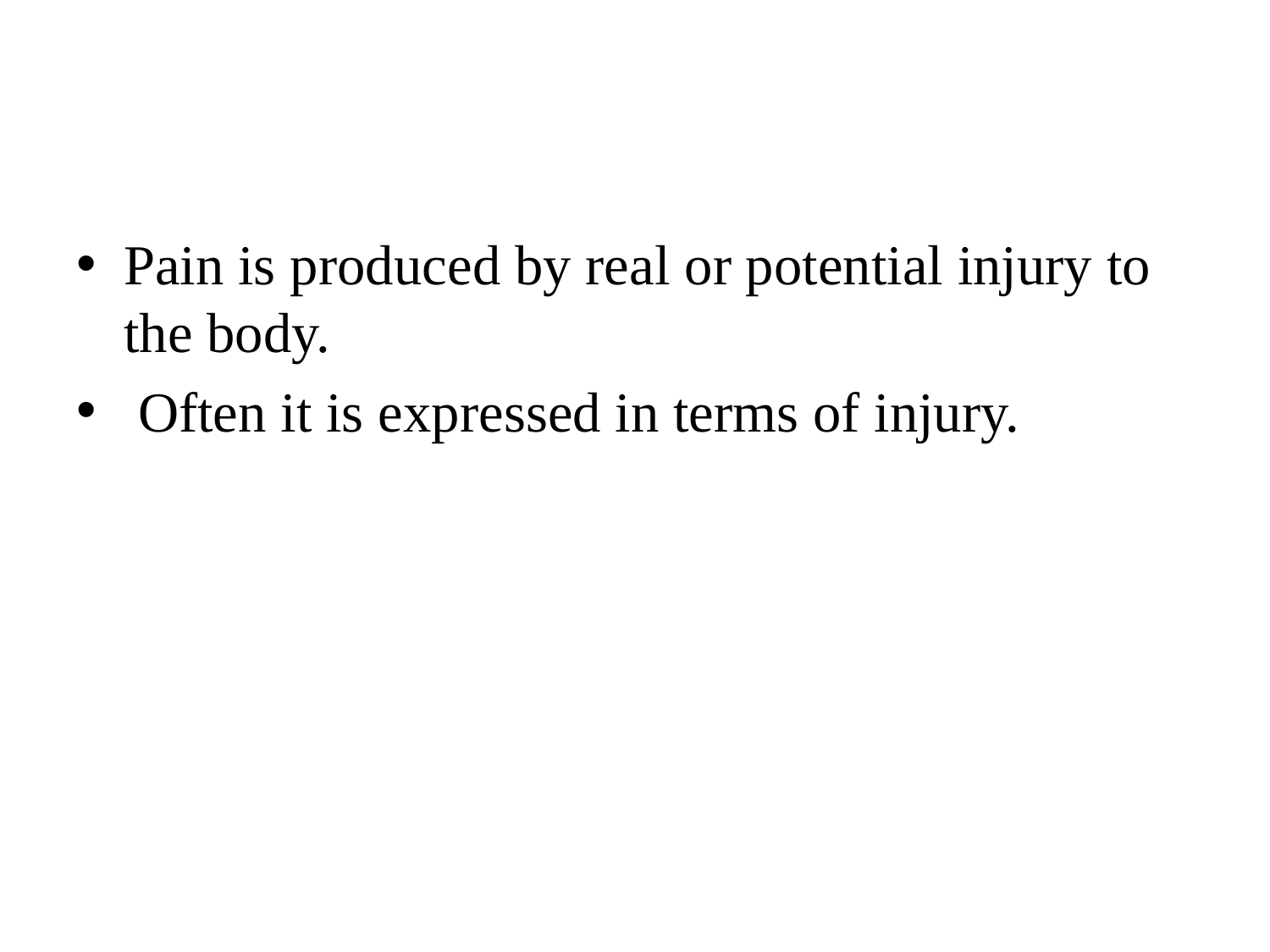

#
Pain is produced by real or potential injury to the body.
 Often it is expressed in terms of injury.